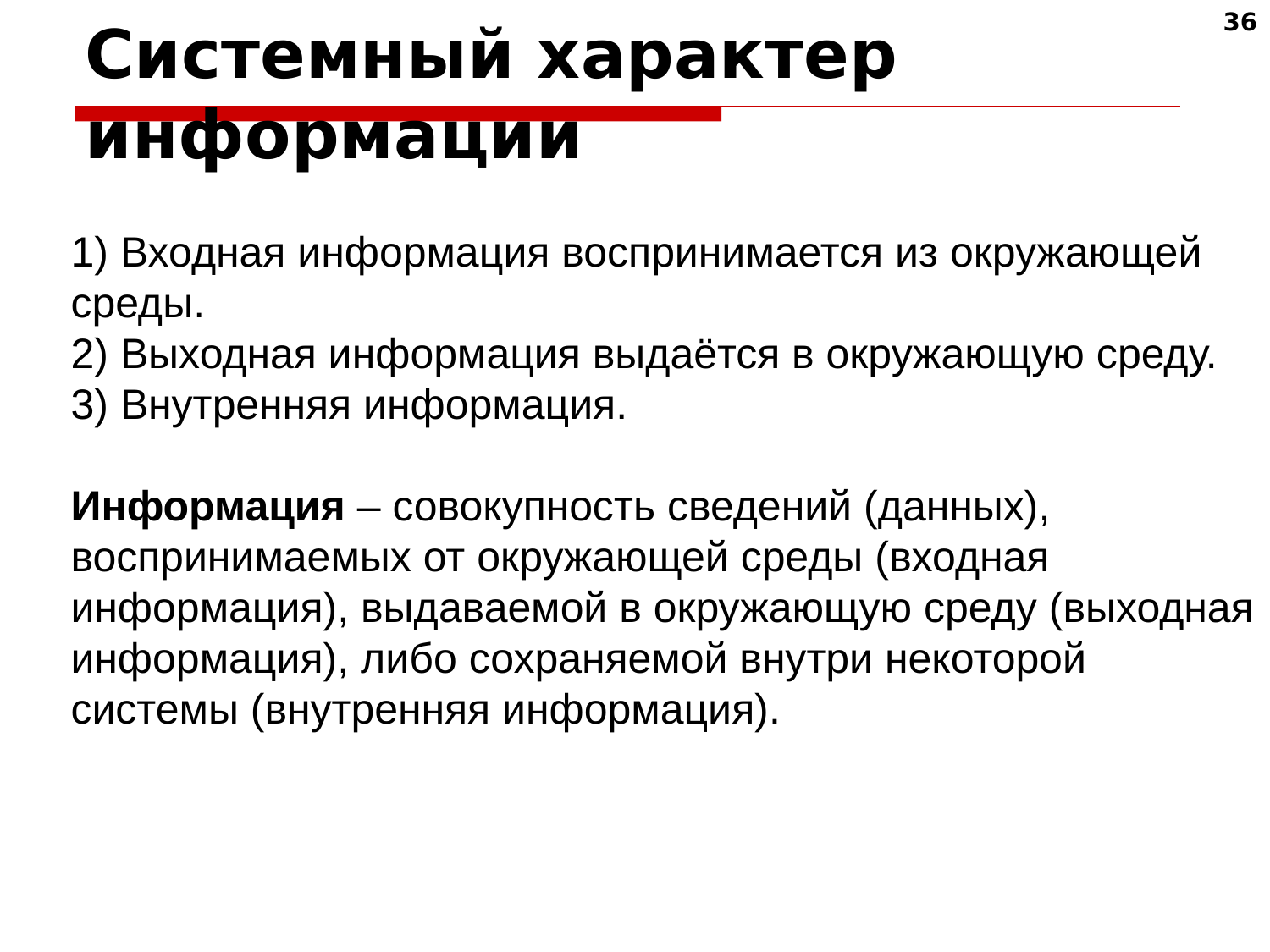

36
# Системный характер информации
1) Входная информация воспринимается из окружающей среды.
2) Выходная информация выдаётся в окружающую среду.
3) Внутренняя информация.

Информация – совокупность сведений (данных), воспринимаемых от окружающей среды (входная информация), выдаваемой в окружающую среду (выходная информация), либо сохраняемой внутри некоторой системы (внутренняя информация).